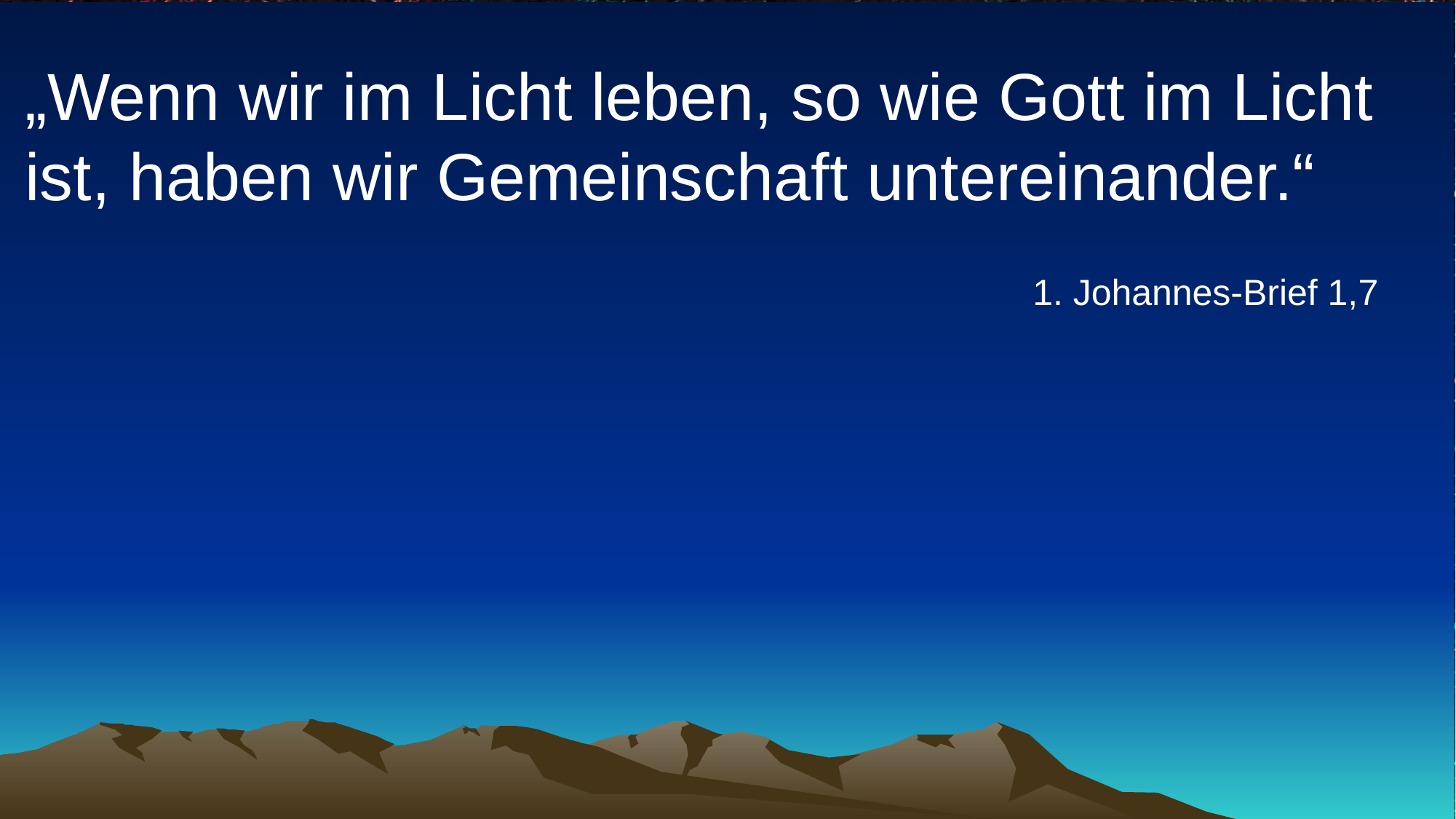

# „Wenn wir im Licht leben, so wie Gott im Licht ist, haben wir Gemeinschaft untereinander.“
1. Johannes-Brief 1,7